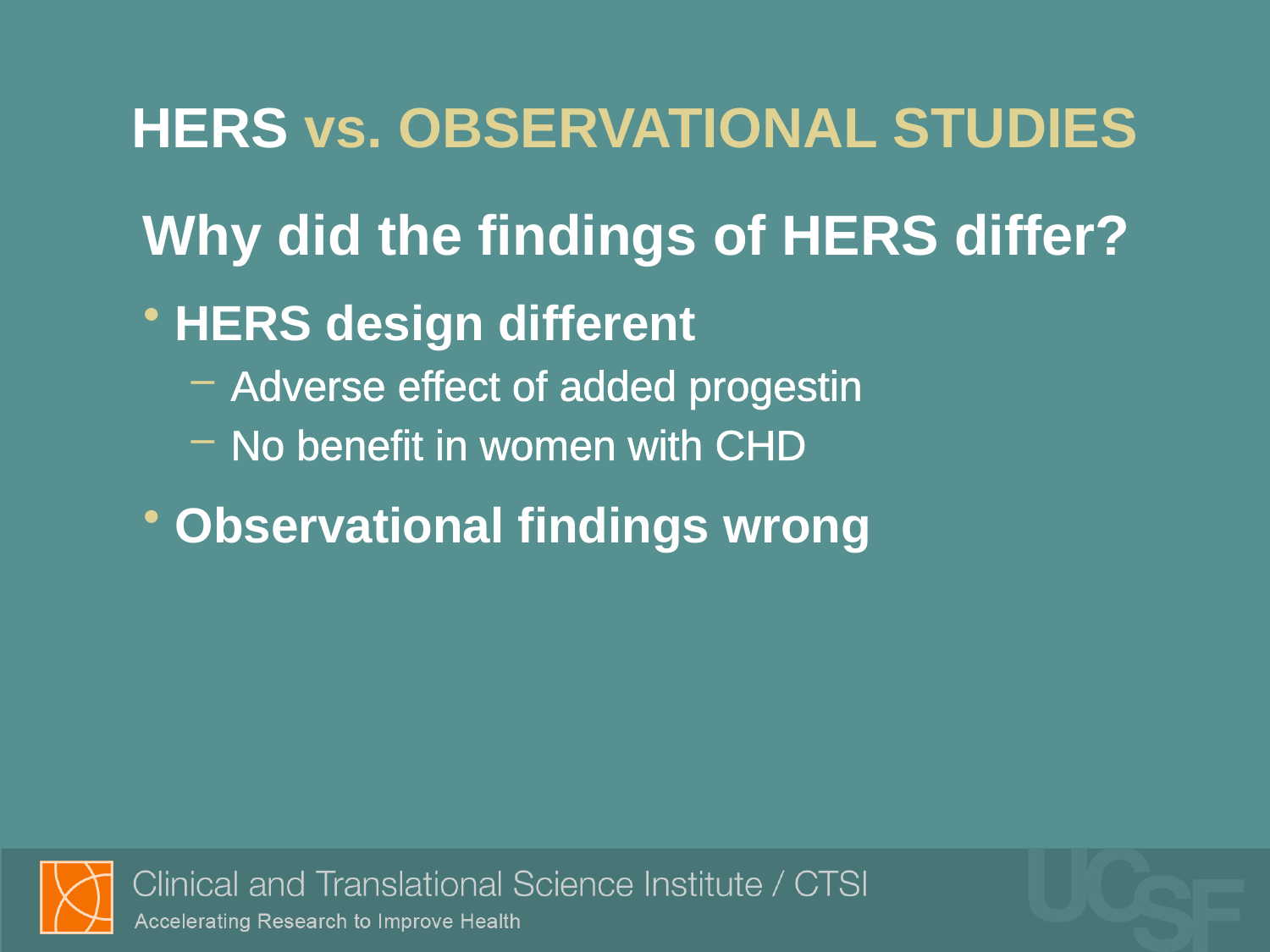

# HERS vs. OBSERVATIONAL STUDIES
Why did the findings of HERS differ?
HERS design different
Adverse effect of added progestin
No benefit in women with CHD
Observational findings wrong